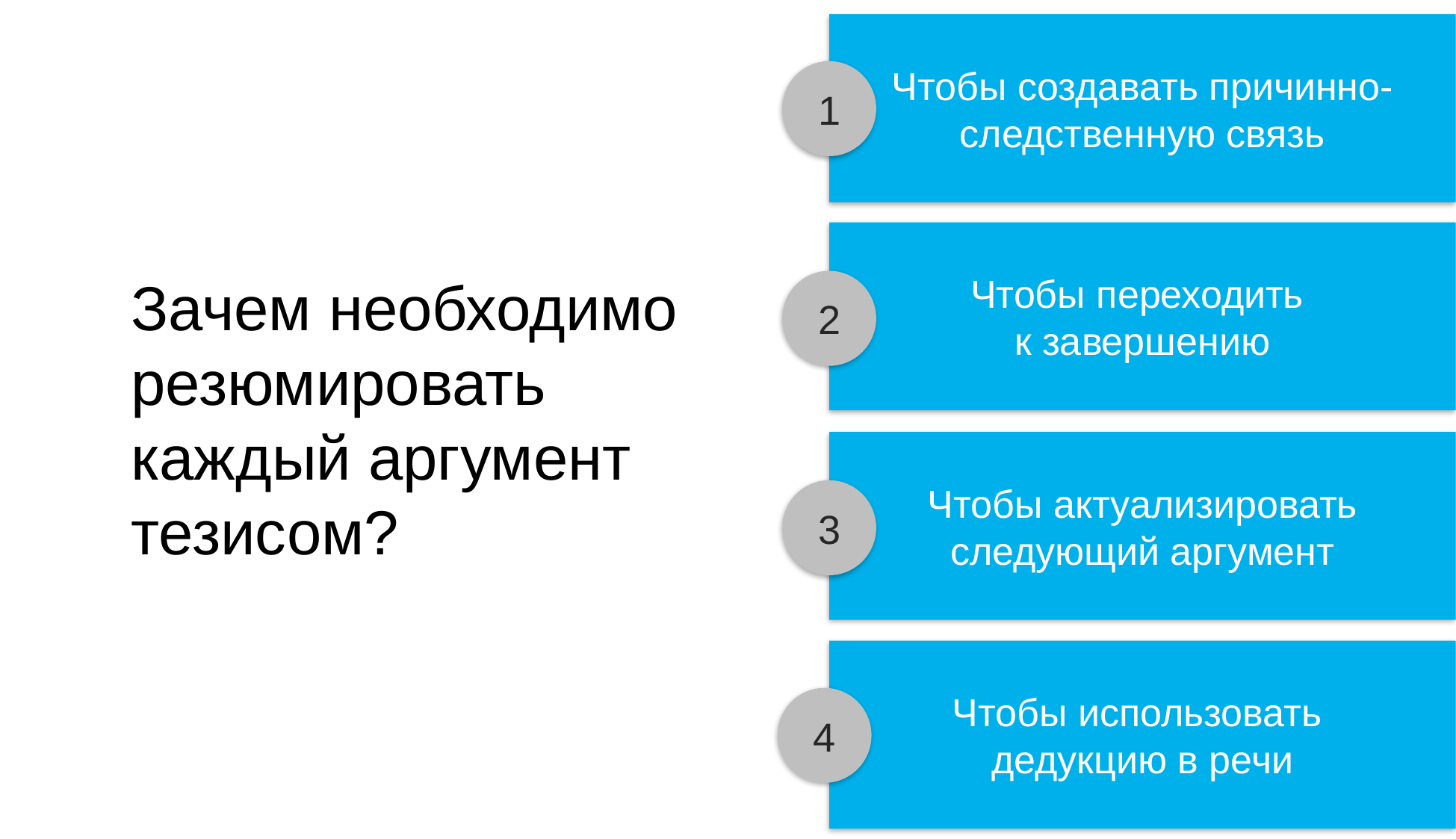

Чтобы создавать причинно-следственную связь
1
Чтобы переходить
к завершению
Зачем необходимо резюмировать каждый аргумент тезисом?
2
Чтобы актуализировать следующий аргумент
3
Чтобы использовать
дедукцию в речи
4